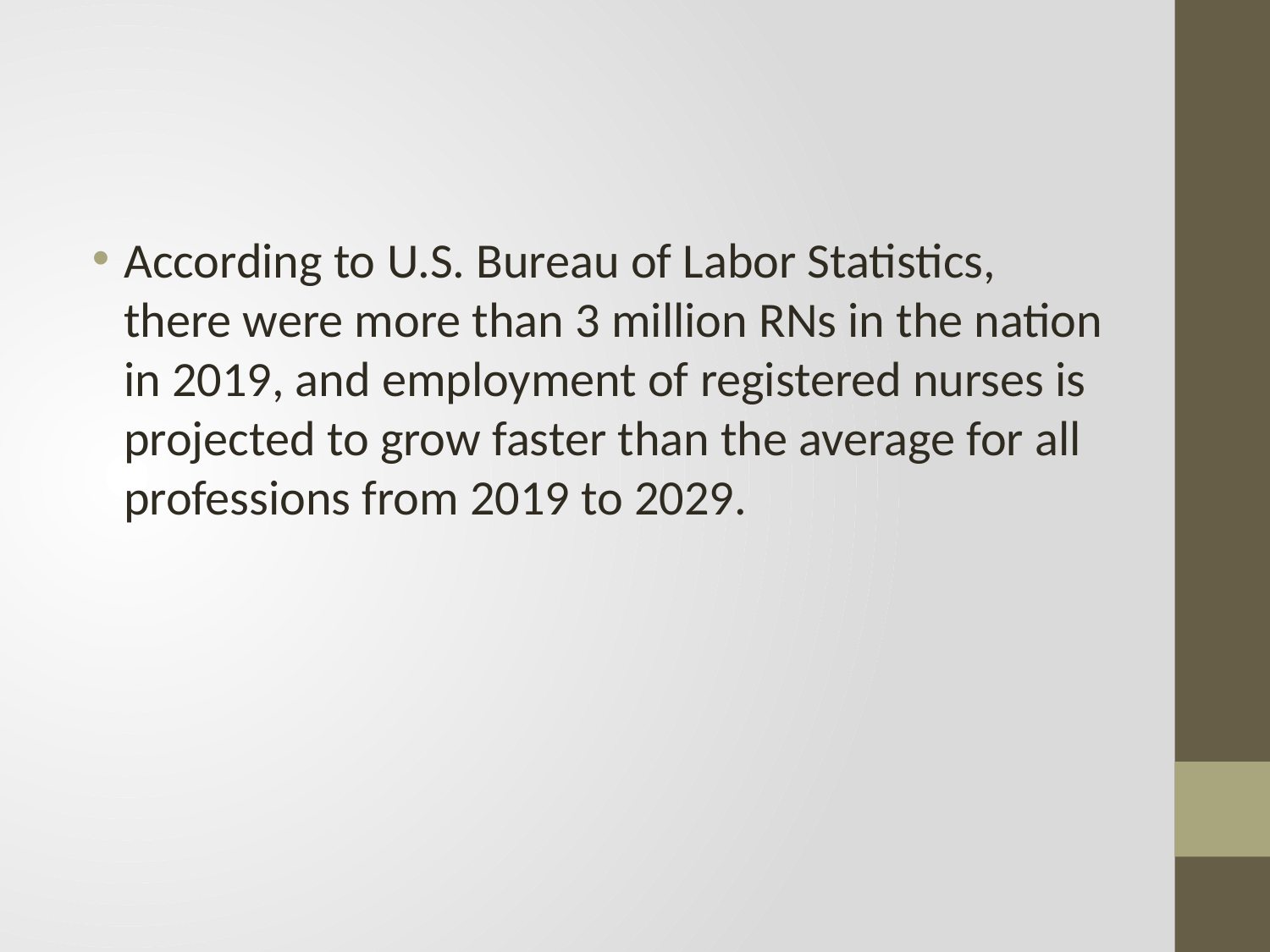

#
According to U.S. Bureau of Labor Statistics, there were more than 3 million RNs in the nation in 2019, and employment of registered nurses is projected to grow faster than the average for all professions from 2019 to 2029.